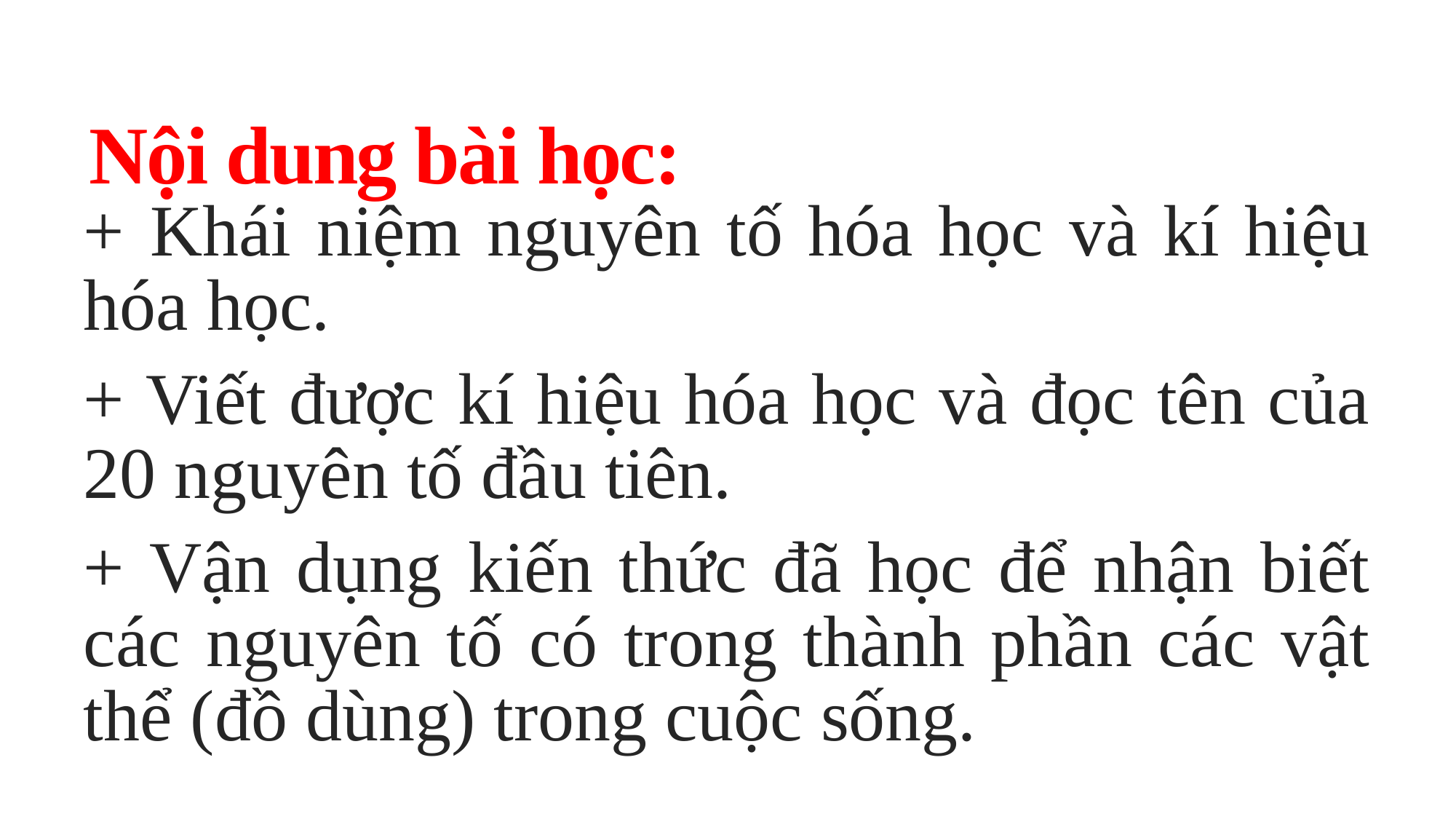

# Nội dung bài học:
+ Khái niệm nguyên tố hóa học và kí hiệu hóa học.
+ Viết được kí hiệu hóa học và đọc tên của 20 nguyên tố đầu tiên.
+ Vận dụng kiến thức đã học để nhận biết các nguyên tố có trong thành phần các vật thể (đồ dùng) trong cuộc sống.